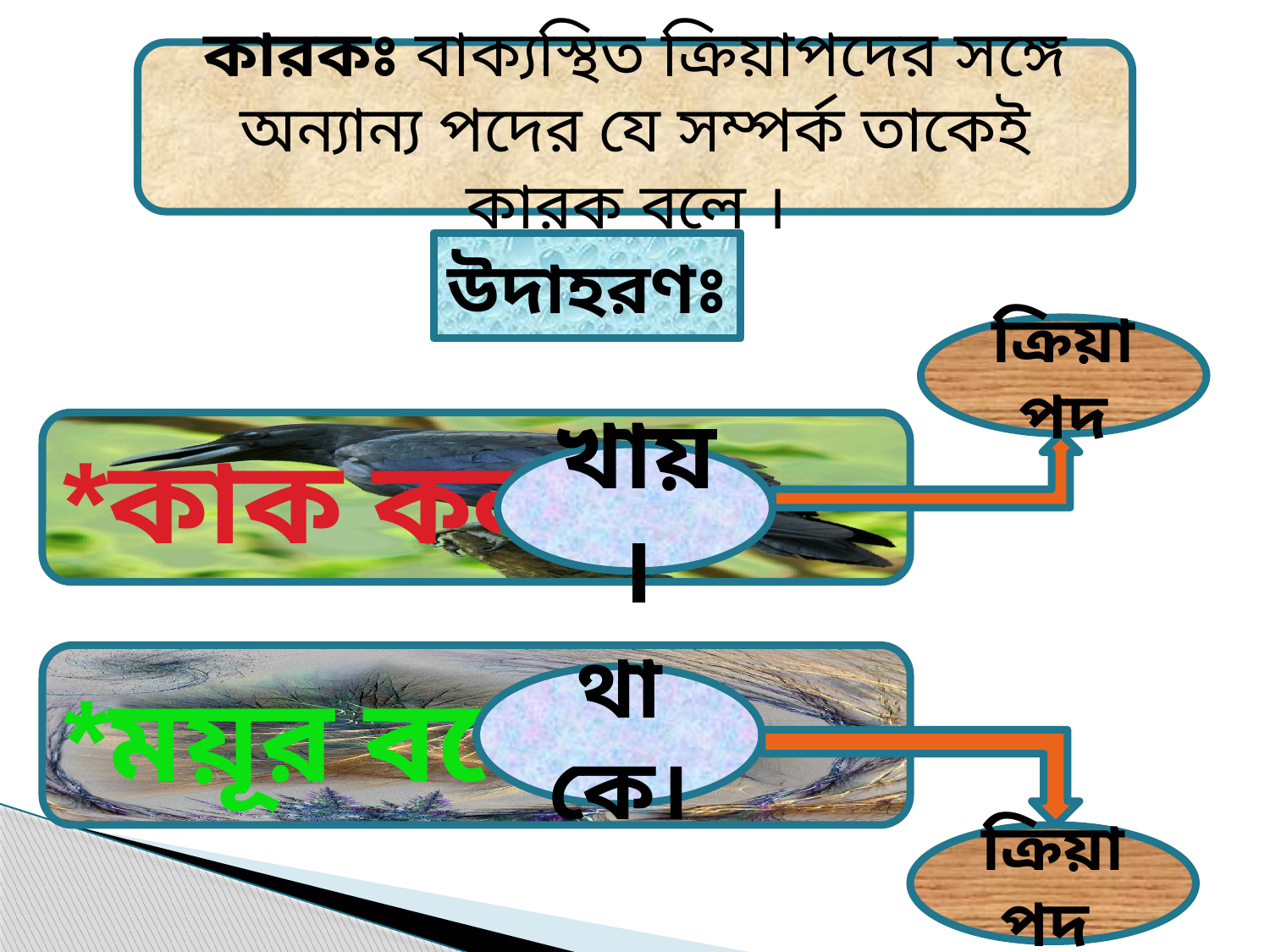

কারকঃ বাক্যস্থিত ক্রিয়াপদের সঙ্গে অন্যান্য পদের যে সম্পর্ক তাকেই কারক বলে ।
উদাহরণঃ
ক্রিয়াপদ
*কাক কলা

খায়।
*ময়ূর বনে
থাকে।

ক্রিয়াপদ